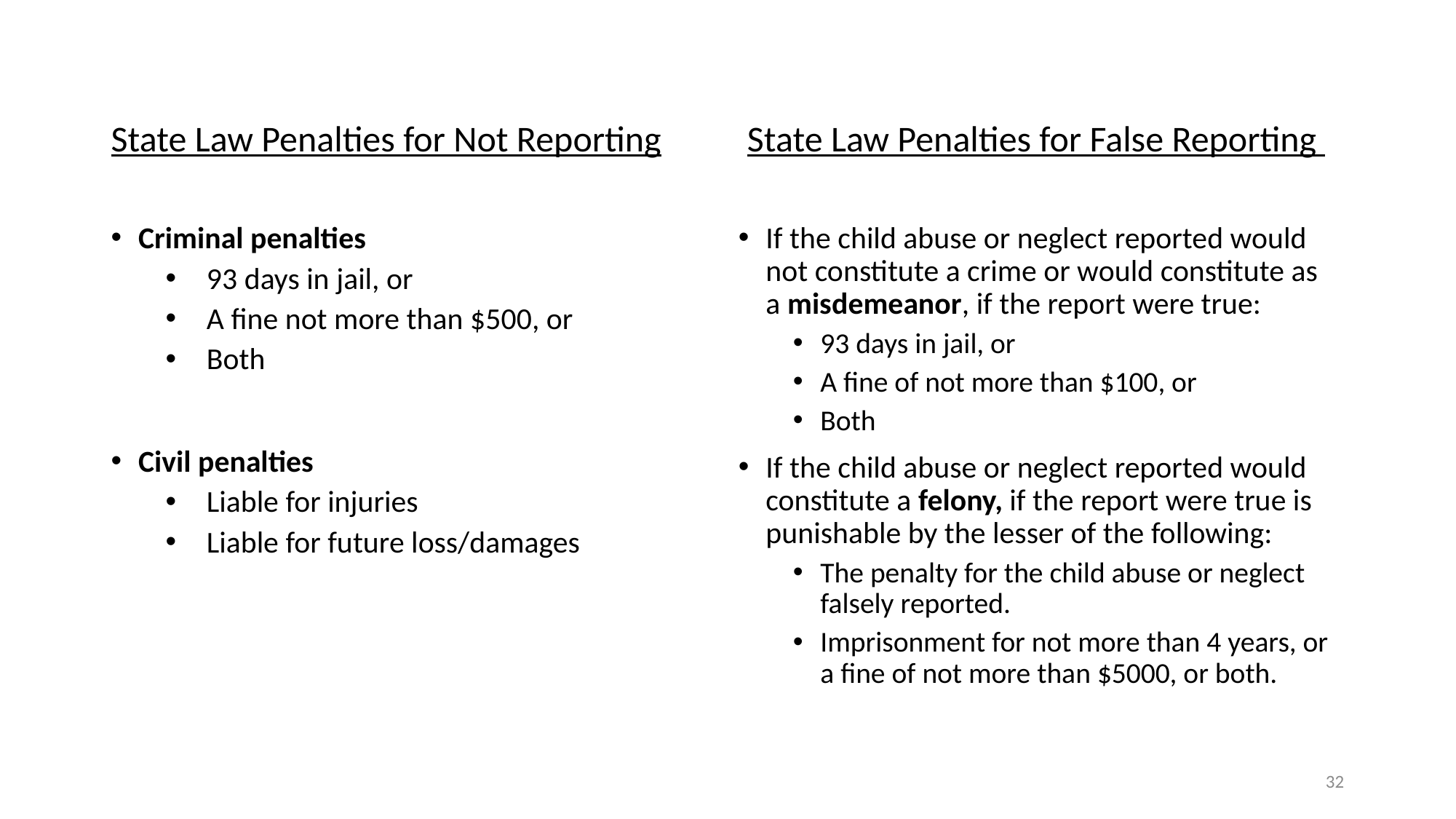

State Law Penalties for Not Reporting
State Law Penalties for False Reporting
Criminal penalties
93 days in jail, or
A fine not more than $500, or
Both

Civil penalties
Liable for injuries
Liable for future loss/damages

If the child abuse or neglect reported would not constitute a crime or would constitute as a misdemeanor, if the report were true:
93 days in jail, or
A fine of not more than $100, or
Both
If the child abuse or neglect reported would constitute a felony, if the report were true is punishable by the lesser of the following:
The penalty for the child abuse or neglect falsely reported.
Imprisonment for not more than 4 years, or a fine of not more than $5000, or both.
32